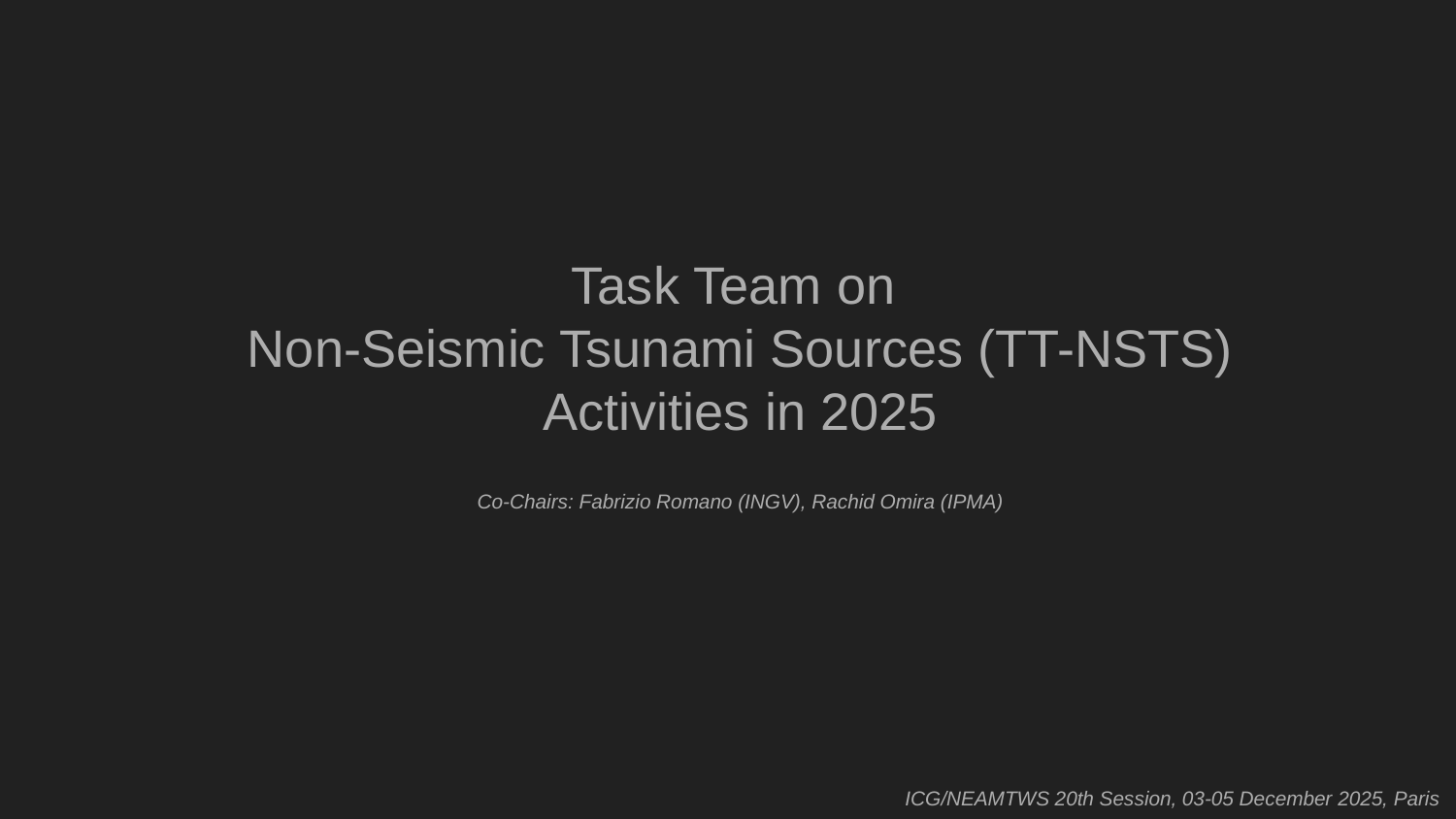

Task Team on
Non-Seismic Tsunami Sources (TT-NSTS) Activities in 2025
Co-Chairs: Fabrizio Romano (INGV), Rachid Omira (IPMA)
ICG/NEAMTWS 20th Session, 03-05 December 2025, Paris